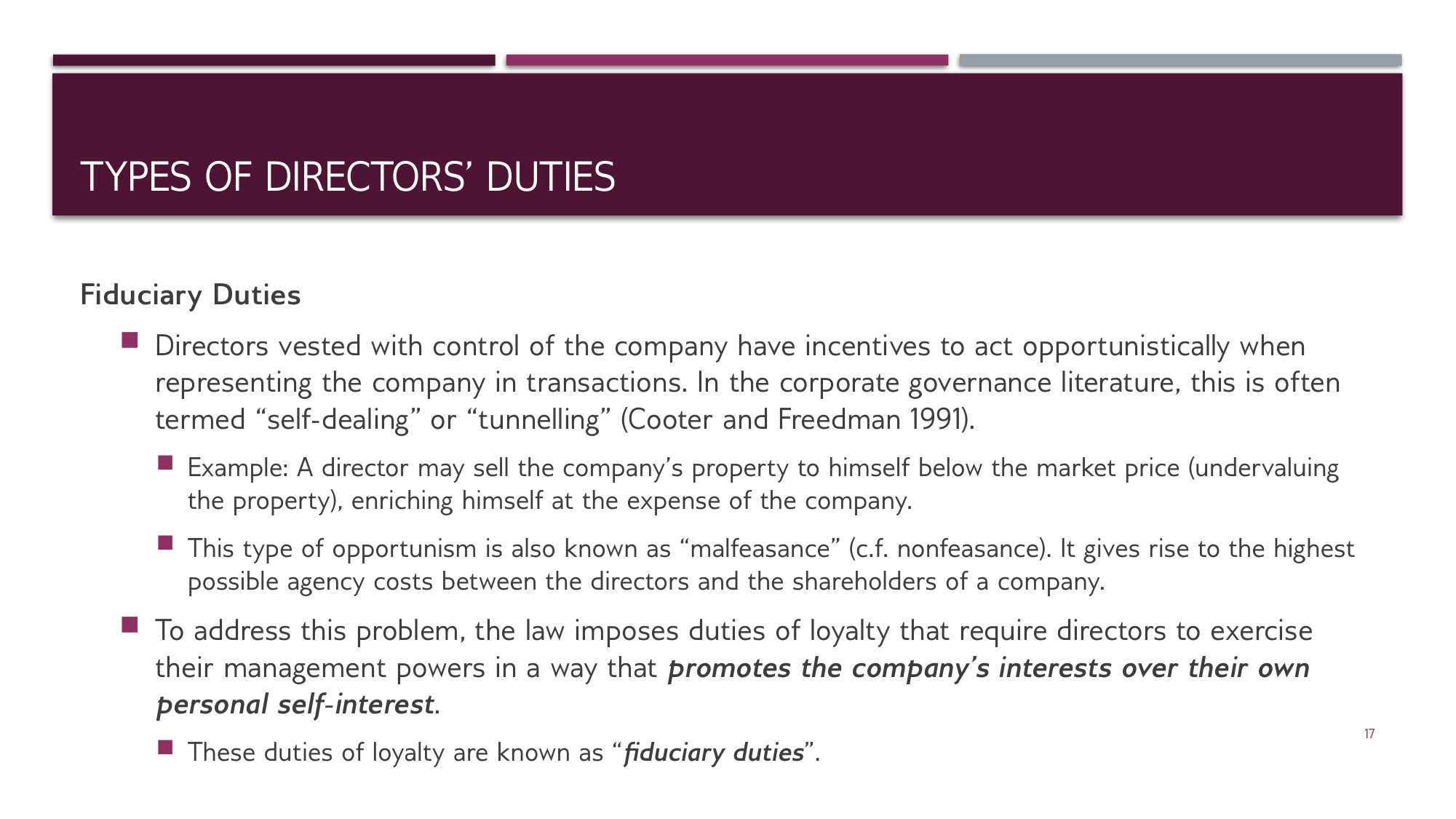

# Types of directors’ duties
Fiduciary Duties
Directors vested with control of the company have incentives to act opportunistically when representing the company in transactions. In the corporate governance literature, this is often termed “self-dealing” or “tunnelling” (Cooter and Freedman 1991).
Example: A director may sell the company’s property to himself below the market price (undervaluing the property), enriching himself at the expense of the company.
This type of opportunism is also known as “malfeasance” (c.f. nonfeasance). It gives rise to the highest possible agency costs between the directors and the shareholders of a company.
To address this problem, the law imposes duties of loyalty that require directors to exercise their management powers in a way that promotes the company’s interests over their own personal self-interest.
These duties of loyalty are known as “fiduciary duties”.
17